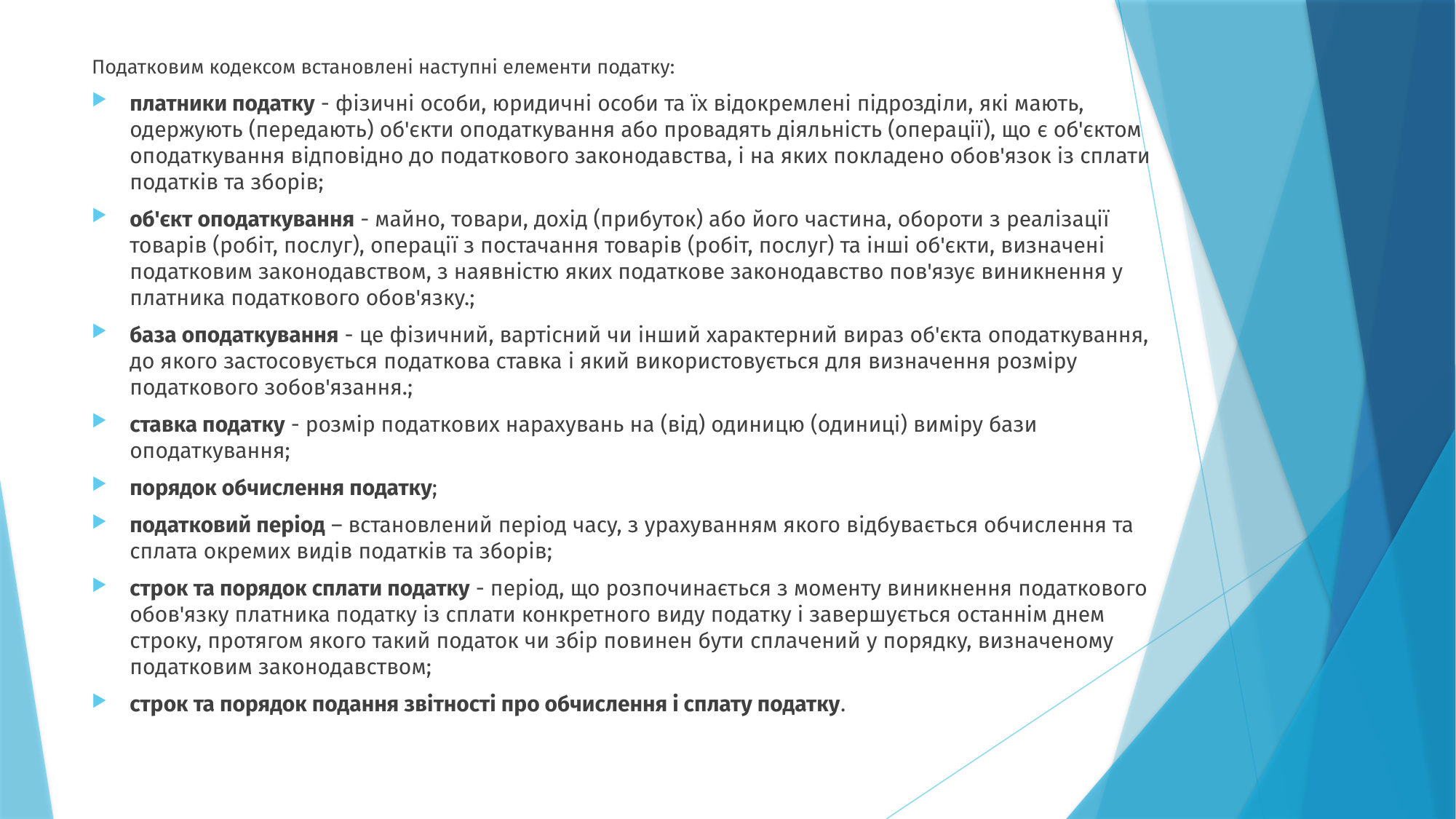

Податковим кодексом встановлені наступні елементи податку:
платники податку - фізичні особи, юридичні особи та їх відокремлені підрозділи, які мають, одержують (передають) об'єкти оподаткування або провадять діяльність (операції), що є об'єктом оподаткування відповідно до податкового законодавства, і на яких покладено обов'язок із сплати податків та зборів;
об'єкт оподаткування - майно, товари, дохід (прибуток) або його частина, обороти з реалізації товарів (робіт, послуг), операції з постачання товарів (робіт, послуг) та інші об'єкти, визначені податковим законодавством, з наявністю яких податкове законодавство пов'язує виникнення у платника податкового обов'язку.;
база оподаткування - це фізичний, вартісний чи інший характерний вираз об'єкта оподаткування, до якого застосовується податкова ставка і який використовується для визначення розміру податкового зобов'язання.;
ставка податку - розмір податкових нарахувань на (від) одиницю (одиниці) виміру бази оподаткування;
порядок обчислення податку;
податковий період – встановлений період часу, з урахуванням якого відбувається обчислення та сплата окремих видів податків та зборів;
строк та порядок сплати податку - період, що розпочинається з моменту виникнення податкового обов'язку платника податку із сплати конкретного виду податку і завершується останнім днем строку, протягом якого такий податок чи збір повинен бути сплачений у порядку, визначеному податковим законодавством;
строк та порядок подання звітності про обчислення і сплату податку.